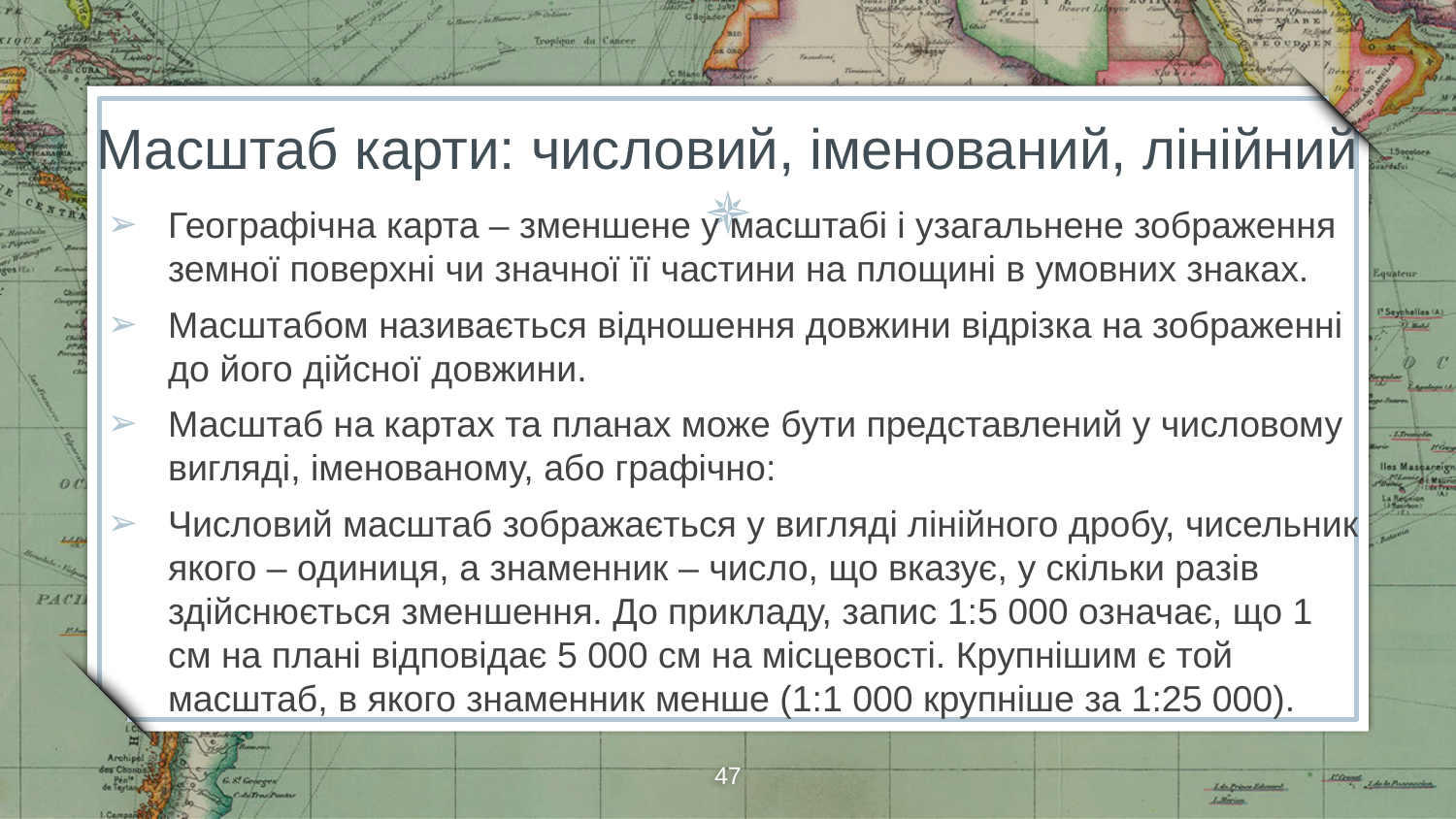

# Масштаб карти: числовий, іменований, лінійний
Географічна карта – зменшене у масштабі і узагальнене зображення земної поверхні чи значної її частини на площині в умовних знаках.
Масштабом називається відношення довжини відрізка на зображенні до його дійсної довжини.
Масштаб на картах та планах може бути представлений у числовому вигляді, іменованому, або графічно:
Числовий масштаб зображається у вигляді лінійного дробу, чисельник якого – одиниця, а знаменник – число, що вказує, у скільки разів здійснюється зменшення. До прикладу, запис 1:5 000 означає, що 1 см на плані відповідає 5 000 см на місцевості. Крупнішим є той масштаб, в якого знаменник менше (1:1 000 крупніше за 1:25 000).

47